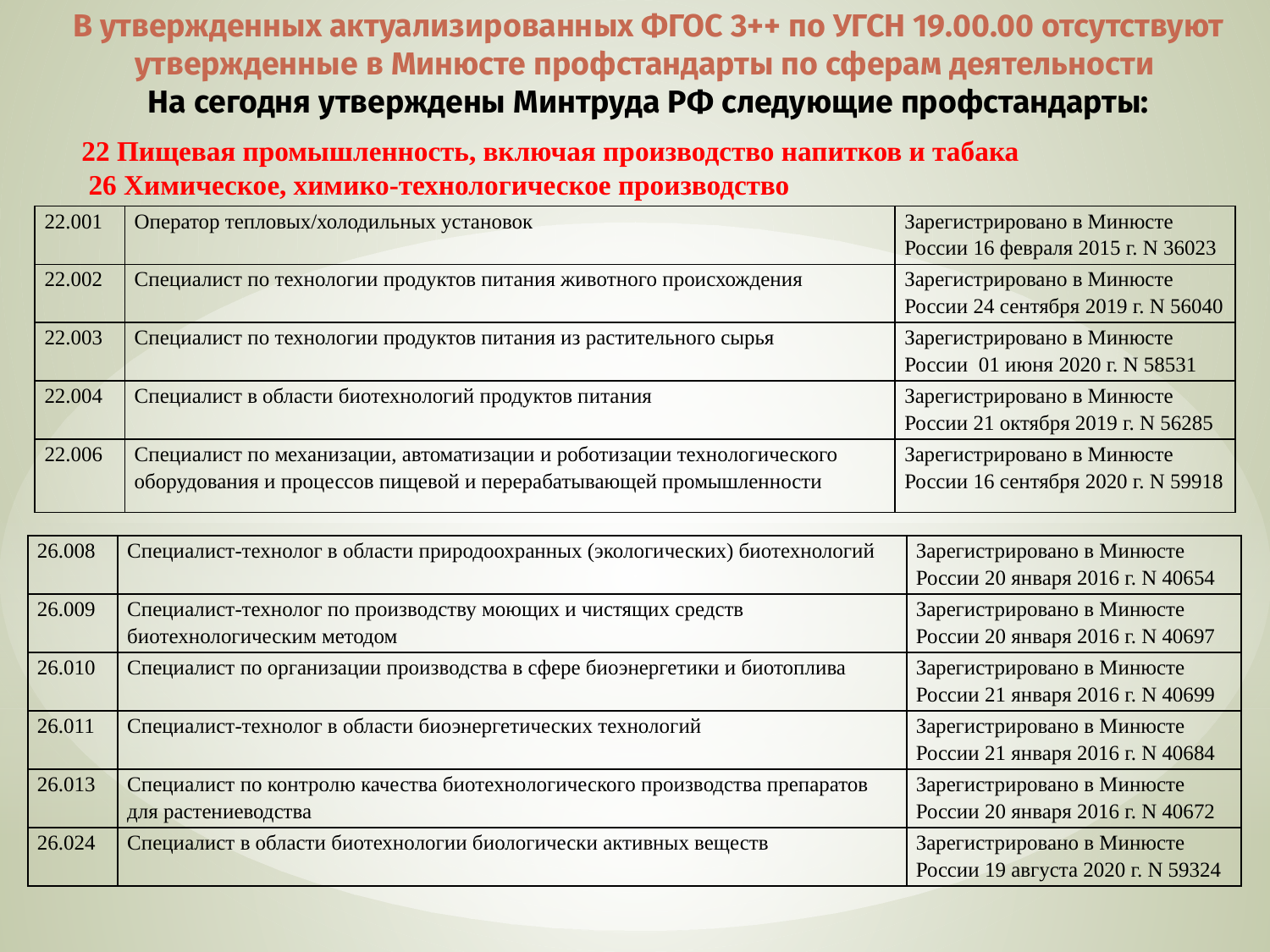

В утвержденных актуализированных ФГОС 3++ по УГСН 19.00.00 отсутствуют утвержденные в Минюсте профстандарты по сферам деятельности
На сегодня утверждены Минтруда РФ следующие профстандарты:

22 Пищевая промышленность, включая производство напитков и табака
 26 Химическое, химико-технологическое производство

| 22.001 | Оператор тепловых/холодильных установок | Зарегистрировано в Минюсте России 16 февраля 2015 г. N 36023 |
| --- | --- | --- |
| 22.002 | Специалист по технологии продуктов питания животного происхождения | Зарегистрировано в Минюсте России 24 сентября 2019 г. N 56040 |
| 22.003 | Специалист по технологии продуктов питания из растительного сырья | Зарегистрировано в Минюсте России 01 июня 2020 г. N 58531 |
| 22.004 | Специалист в области биотехнологий продуктов питания | Зарегистрировано в Минюсте России 21 октября 2019 г. N 56285 |
| 22.006 | Специалист по механизации, автоматизации и роботизации технологического оборудования и процессов пищевой и перерабатывающей промышленности | Зарегистрировано в Минюсте России 16 сентября 2020 г. N 59918 |
| 26.008 | Специалист-технолог в области природоохранных (экологических) биотехнологий | Зарегистрировано в Минюсте России 20 января 2016 г. N 40654 |
| --- | --- | --- |
| 26.009 | Специалист-технолог по производству моющих и чистящих средств биотехнологическим методом | Зарегистрировано в Минюсте России 20 января 2016 г. N 40697 |
| 26.010 | Специалист по организации производства в сфере биоэнергетики и биотоплива | Зарегистрировано в Минюсте России 21 января 2016 г. N 40699 |
| 26.011 | Специалист-технолог в области биоэнергетических технологий | Зарегистрировано в Минюсте России 21 января 2016 г. N 40684 |
| 26.013 | Специалист по контролю качества биотехнологического производства препаратов для растениеводства | Зарегистрировано в Минюсте России 20 января 2016 г. N 40672 |
| 26.024 | Специалист в области биотехнологии биологически активных веществ | Зарегистрировано в Минюсте России 19 августа 2020 г. N 59324 |